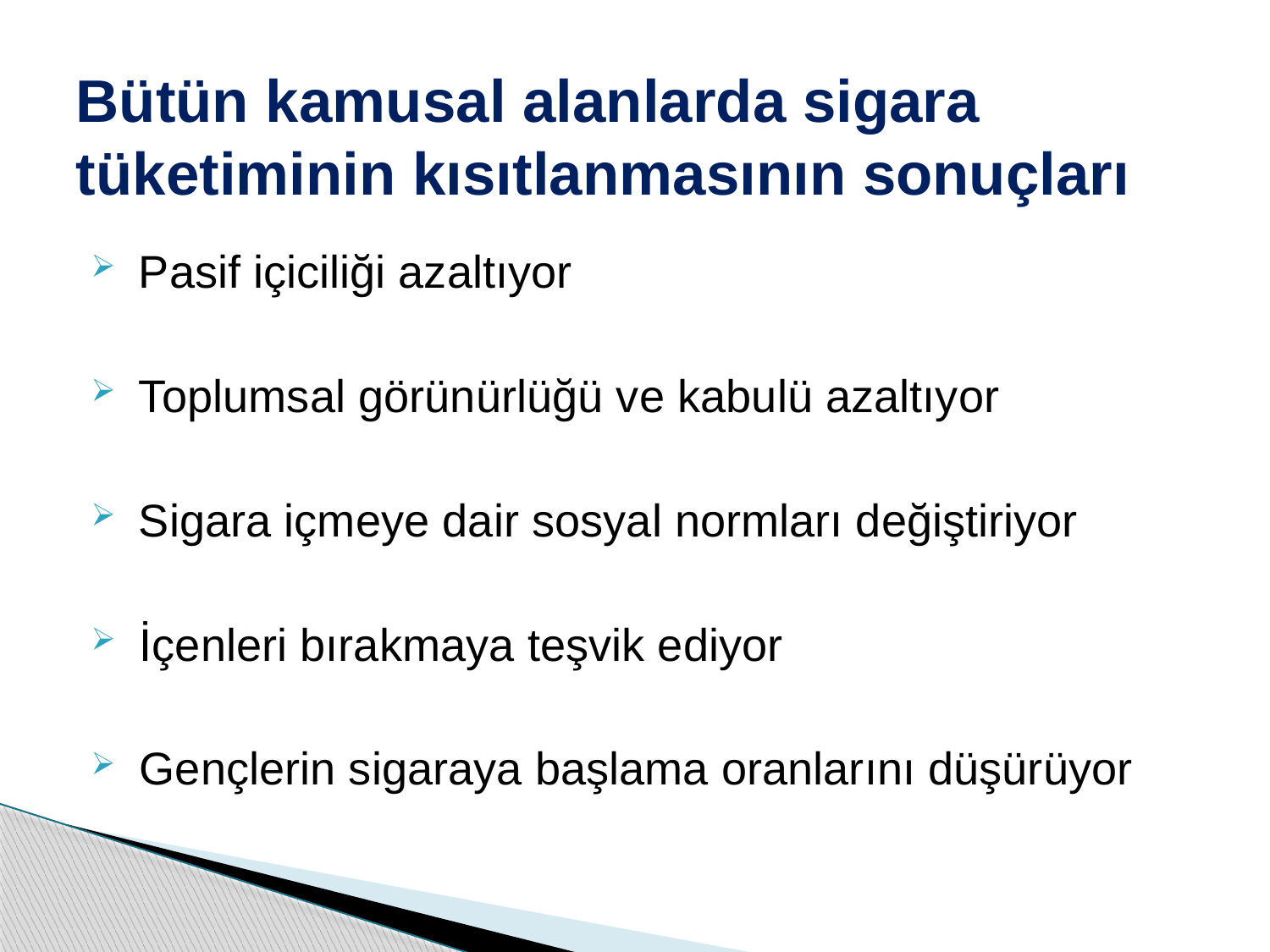

# Bütün kamusal alanlarda sigara tüketiminin kısıtlanmasının sonuçları
Pasif içiciliği azaltıyor

Toplumsal görünürlüğü ve kabulü azaltıyor

Sigara içmeye dair sosyal normları değiştiriyor

 İçenleri bırakmaya teşvik ediyor

 Gençlerin sigaraya başlama oranlarını düşürüyor